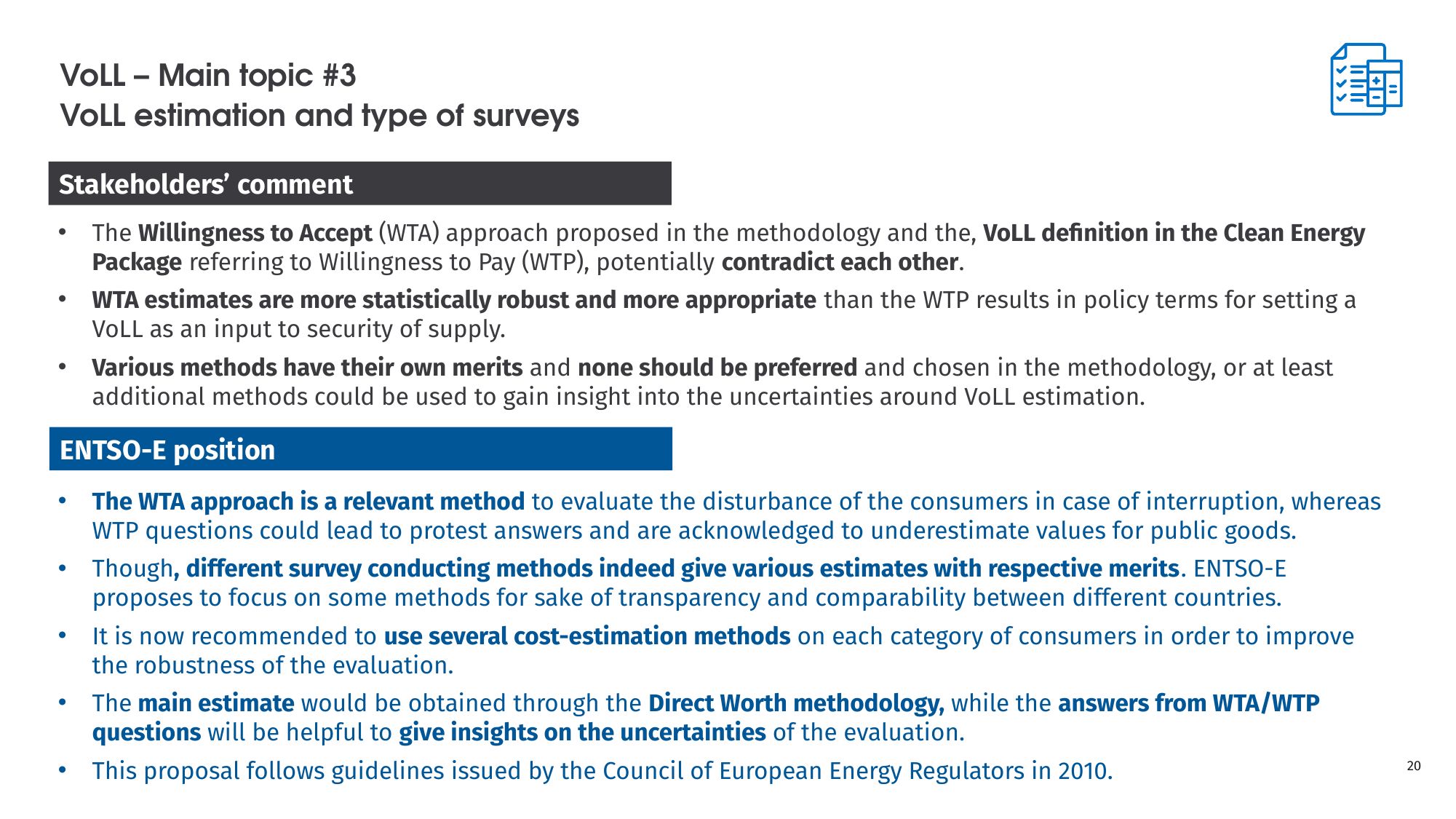

VoLL – Main topic #3
VoLL estimation and type of surveys
Stakeholders’ comment
The Willingness to Accept (WTA) approach proposed in the methodology and the, VoLL definition in the Clean Energy Package referring to Willingness to Pay (WTP), potentially contradict each other.
WTA estimates are more statistically robust and more appropriate than the WTP results in policy terms for setting a VoLL as an input to security of supply.
Various methods have their own merits and none should be preferred and chosen in the methodology, or at least additional methods could be used to gain insight into the uncertainties around VoLL estimation.
ENTSO-E position
The WTA approach is a relevant method to evaluate the disturbance of the consumers in case of interruption, whereas WTP questions could lead to protest answers and are acknowledged to underestimate values for public goods.
Though, different survey conducting methods indeed give various estimates with respective merits. ENTSO-E proposes to focus on some methods for sake of transparency and comparability between different countries.
It is now recommended to use several cost-estimation methods on each category of consumers in order to improve the robustness of the evaluation.
The main estimate would be obtained through the Direct Worth methodology, while the answers from WTA/WTP questions will be helpful to give insights on the uncertainties of the evaluation.
This proposal follows guidelines issued by the Council of European Energy Regulators in 2010.